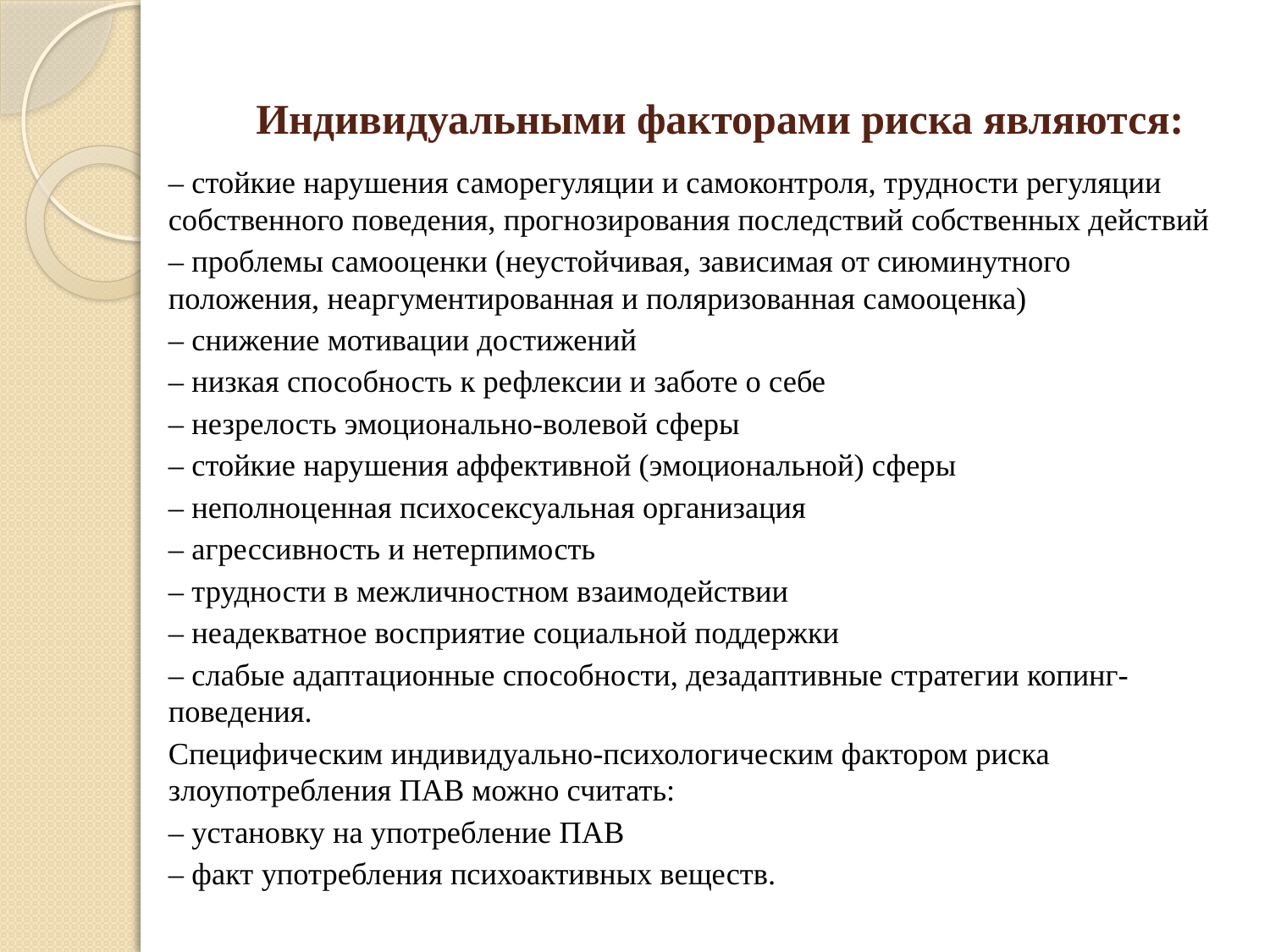

# Индивидуальными факторами риска являются:
– стойкие нарушения саморегуляции и самоконтроля, трудности регуляции собственного поведения, прогнозирования последствий собственных действий
– проблемы самооценки (неустойчивая, зависимая от сиюминутного положения, неаргументированная и поляризованная самооценка)
– снижение мотивации достижений
– низкая способность к рефлексии и заботе о себе
– незрелость эмоционально-волевой сферы
– стойкие нарушения аффективной (эмоциональной) сферы
– неполноценная психосексуальная организация
– агрессивность и нетерпимость
– трудности в межличностном взаимодействии
– неадекватное восприятие социальной поддержки
– слабые адаптационные способности, дезадаптивные стратегии копинг-поведения.
Специфическим индивидуально-психологическим фактором риска злоупотребления ПАВ можно считать:
– установку на употребление ПАВ
– факт употребления психоактивных веществ.